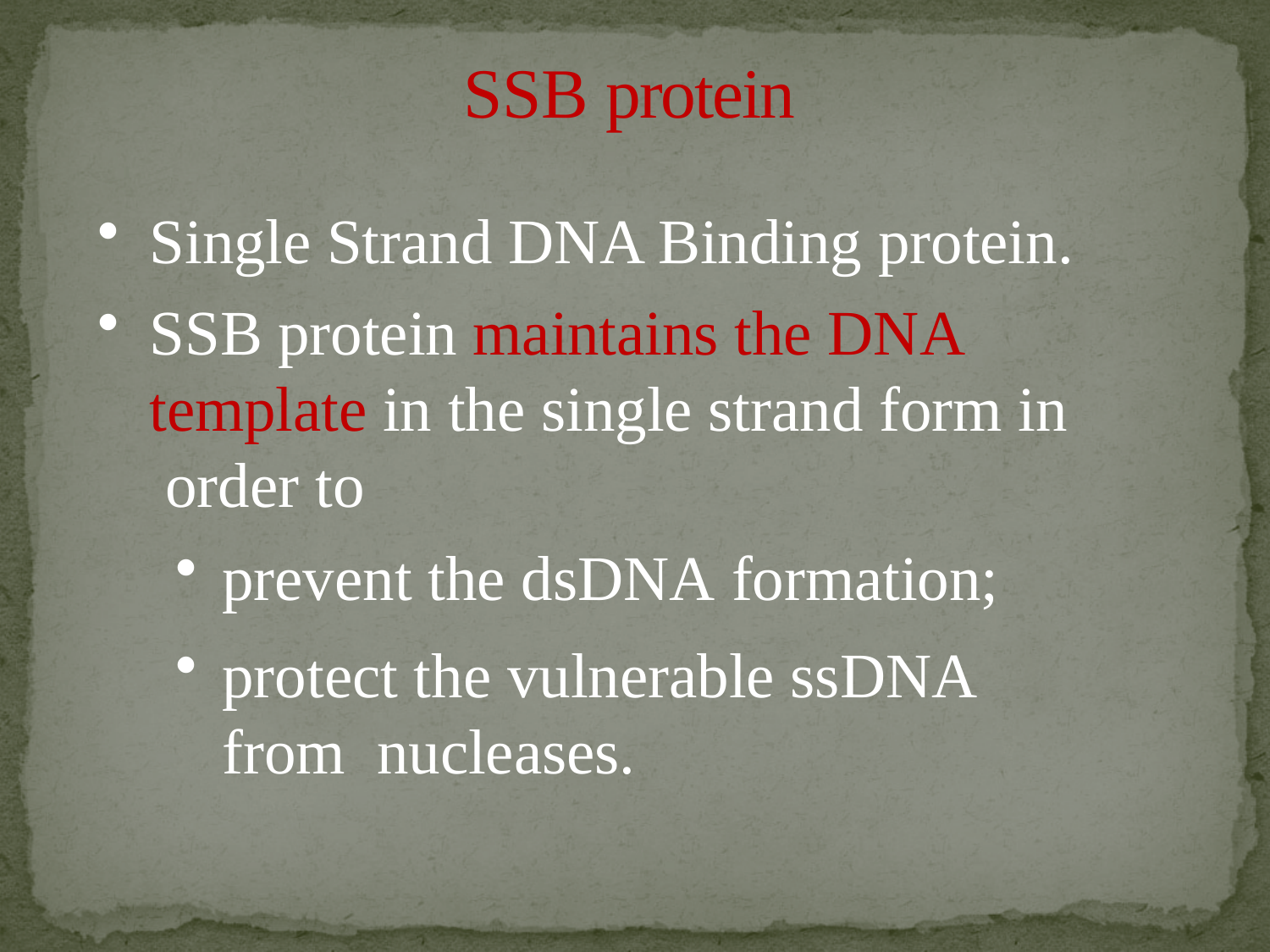

# SSB protein
Single Strand DNA Binding protein.
SSB protein maintains the DNA  template in the single strand form in  order to
prevent the dsDNA formation;
protect the vulnerable ssDNA from  nucleases.